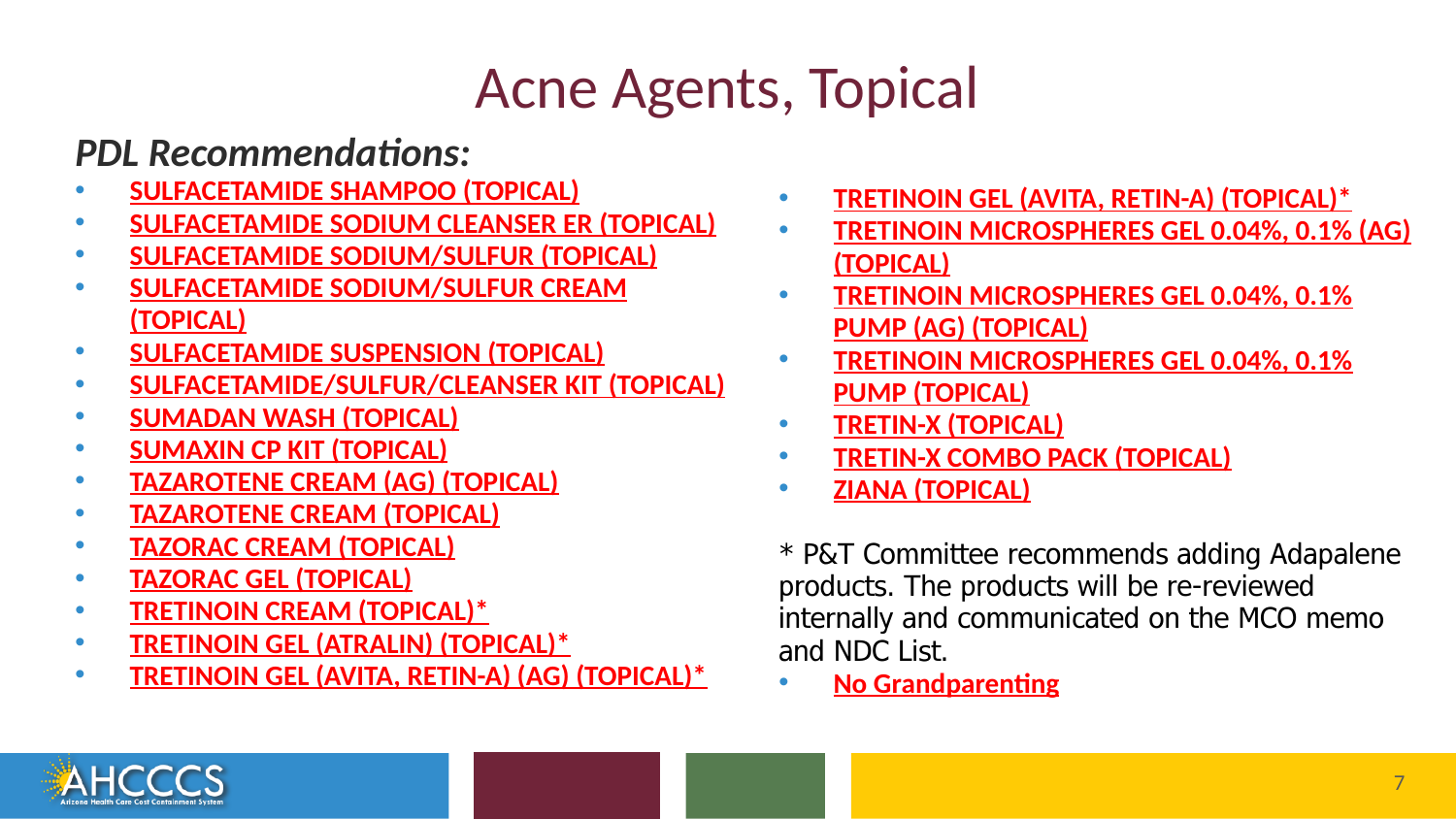

# Acne Agents, Topical
PDL Recommendations:

SULFACETAMIDE SHAMPOO (TOPICAL)
SULFACETAMIDE SODIUM CLEANSER ER (TOPICAL)
SULFACETAMIDE SODIUM/SULFUR (TOPICAL)
SULFACETAMIDE SODIUM/SULFUR CREAM (TOPICAL)
SULFACETAMIDE SUSPENSION (TOPICAL)
SULFACETAMIDE/SULFUR/CLEANSER KIT (TOPICAL)
SUMADAN WASH (TOPICAL)
SUMAXIN CP KIT (TOPICAL)
TAZAROTENE CREAM (AG) (TOPICAL)
TAZAROTENE CREAM (TOPICAL)
TAZORAC CREAM (TOPICAL)
TAZORAC GEL (TOPICAL)
TRETINOIN CREAM (TOPICAL)*
TRETINOIN GEL (ATRALIN) (TOPICAL)*
TRETINOIN GEL (AVITA, RETIN-A) (AG) (TOPICAL)*

TRETINOIN GEL (AVITA, RETIN-A) (TOPICAL)*
TRETINOIN MICROSPHERES GEL 0.04%, 0.1% (AG) (TOPICAL)
TRETINOIN MICROSPHERES GEL 0.04%, 0.1% PUMP (AG) (TOPICAL)
TRETINOIN MICROSPHERES GEL 0.04%, 0.1% PUMP (TOPICAL)
TRETIN-X (TOPICAL)
TRETIN-X COMBO PACK (TOPICAL)
ZIANA (TOPICAL)

* P&T Committee recommends adding Adapalene products. The products will be re-reviewed internally and communicated on the MCO memo and NDC List.
No Grandparenting